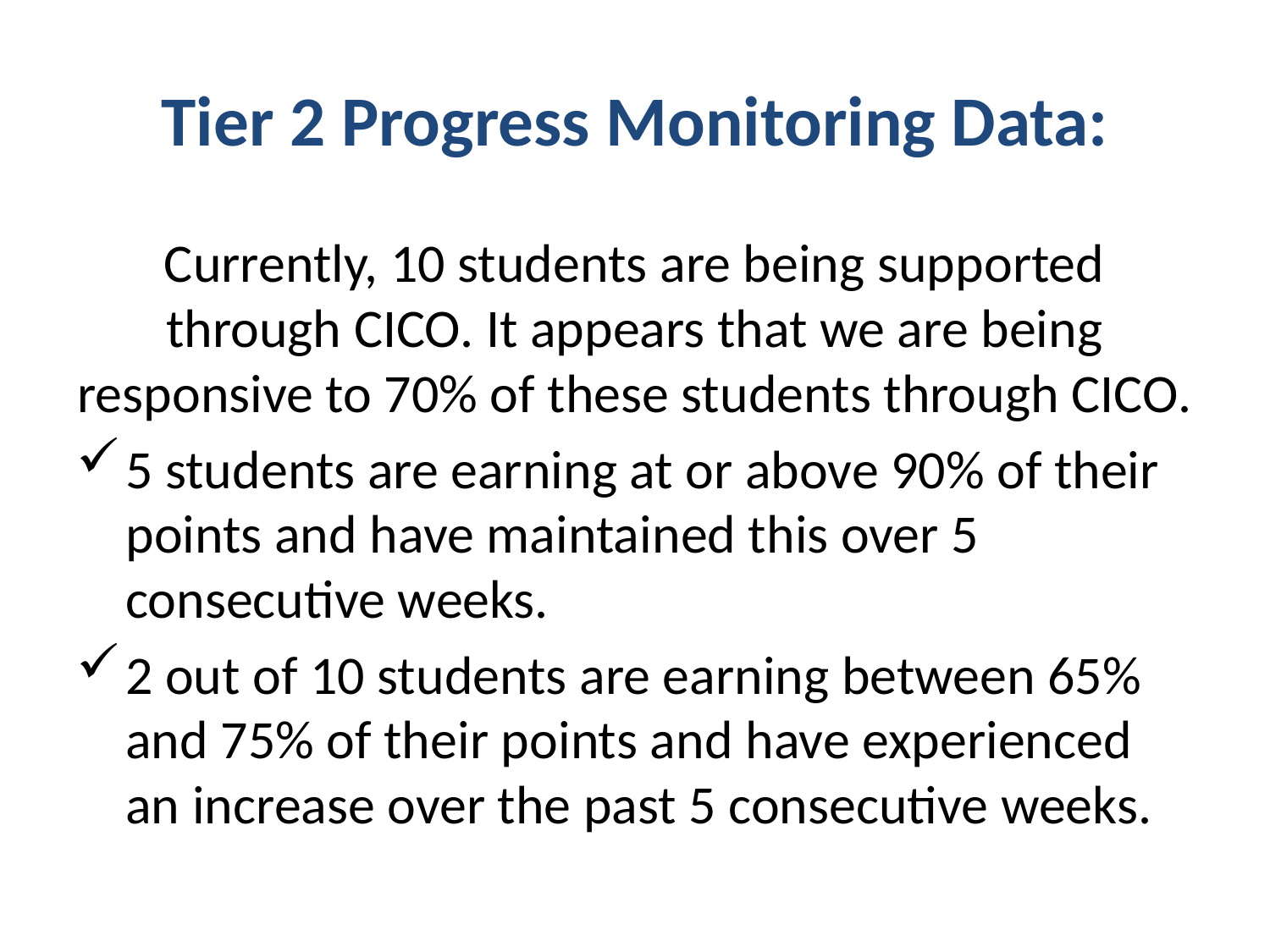

# Tier 2 Progress Monitoring Data:
Currently, 10 students are being supported through CICO. It appears that we are being responsive to 70% of these students through CICO.
5 students are earning at or above 90% of their points and have maintained this over 5 consecutive weeks.
2 out of 10 students are earning between 65% and 75% of their points and have experienced an increase over the past 5 consecutive weeks.